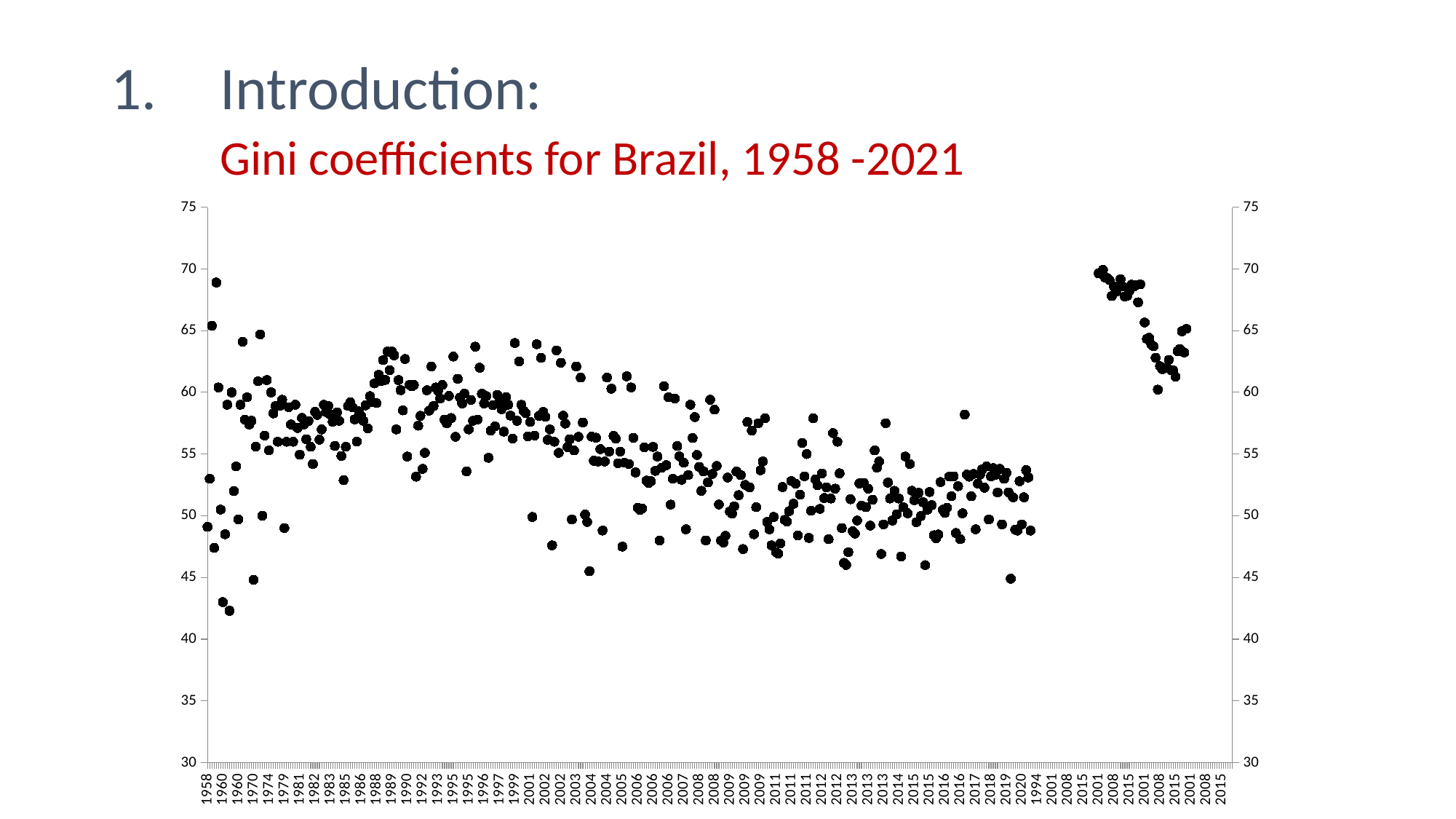

# 1.	Introduction: Gini coefficients for Brazil, 1958 -2021

### Chart

| Category | 6.99 |  | 6.99 |
|---|---|---|---|
| 1958 | None | 49.1 | None |
| 1960 | 68.9 | 53.0 | 42.300000000000004 |
| 1960 | 68.9 | 65.4 | 42.300000000000004 |
| 1960 | 68.9 | 47.4 | 42.300000000000004 |
| 1960 | 68.9 | 68.9 | 42.300000000000004 |
| 1960 | 68.9 | 60.4 | 42.300000000000004 |
| 1960 | 68.9 | 50.5 | 42.300000000000004 |
| 1960 | 68.9 | 43.0 | 42.300000000000004 |
| 1960 | 68.9 | 48.5 | 42.300000000000004 |
| 1960 | 68.9 | 59.0 | 42.300000000000004 |
| 1960 | 68.9 | 42.300000000000004 | 42.300000000000004 |
| 1960 | 68.9 | 60.0 | 42.300000000000004 |
| 1960 | 68.9 | 52.0 | 42.300000000000004 |
| 1960 | 68.9 | 54.0 | 42.300000000000004 |
| 1960 | 68.9 | 49.7 | 42.300000000000004 |
| 1970 | 64.7 | 59.0 | 44.800000000000004 |
| 1970 | 64.7 | 64.1 | 44.800000000000004 |
| 1970 | 64.7 | 57.800000000000004 | 44.800000000000004 |
| 1970 | 64.7 | 59.6 | 44.800000000000004 |
| 1970 | 64.7 | 57.4 | 44.800000000000004 |
| 1970 | 64.7 | 57.7 | 44.800000000000004 |
| 1970 | 64.7 | 44.800000000000004 | 44.800000000000004 |
| 1970 | 64.7 | 55.6 | 44.800000000000004 |
| 1970 | 64.7 | 60.9 | 44.800000000000004 |
| 1970 | 64.7 | 64.7 | 44.800000000000004 |
| 1970 | 64.7 | 50.0 | 44.800000000000004 |
| 1970 | 64.7 | 56.5 | 44.800000000000004 |
| 1972 | None | 61.0 | None |
| 1974 | None | 55.300000000000004 | None |
| 1976 | 60.0 | 60.0 | 58.3 |
| 1976 | 60.0 | 58.3 | 58.3 |
| 1976 | 60.0 | 58.9 | 58.3 |
| 1978 | None | 56.0 | None |
| 1979 | 59.4 | 58.9 | 49.0 |
| 1979 | 59.4 | 59.4 | 49.0 |
| 1979 | 59.4 | 49.0 | 49.0 |
| 1979 | 59.4 | 56.0 | 49.0 |
| 1979 | 59.4 | 58.8 | 49.0 |
| 1979 | 59.4 | 57.4 | 49.0 |
| 1980 | 59.0 | 56.0 | 56.0 |
| 1980 | 59.0 | 59.0 | 56.0 |
| 1981 | 57.93 | 57.11 | 54.95 |
| 1981 | 57.93 | 54.95 | 54.95 |
| 1981 | 57.93 | 57.93 | 54.95 |
| 1981 | 57.93 | 57.4 | 54.95 |
| 1981 | 57.93 | 56.2 | 54.95 |
| 1982 | 58.42 | 57.68 | 54.2 |
| 1982 | 58.42 | 55.59 | 54.2 |
| 1982 | 58.42 | 54.2 | 54.2 |
| 1982 | 58.42 | 58.42 | 54.2 |
| 1983 | 58.99 | 58.17 | 56.17 |
| 1983 | 58.99 | 56.17 | 56.17 |
| 1983 | 58.99 | 57.0 | 56.17 |
| 1983 | 58.99 | 58.99 | 56.17 |
| 1983 | 58.99 | 58.4 | 56.17 |
| 1983 | 58.99 | 58.9 | 56.17 |
| 1983 | 58.99 | 58.2 | 56.17 |
| 1984 | 58.38 | 57.620000000000005 | 55.660000000000004 |
| 1984 | 58.38 | 55.660000000000004 | 55.660000000000004 |
| 1984 | 58.38 | 58.38 | 55.660000000000004 |
| 1984 | 58.38 | 57.7 | 55.660000000000004 |
| 1985 | 59.2 | 54.85 | 52.89 |
| 1985 | 59.2 | 52.89 | 52.89 |
| 1985 | 59.2 | 55.59 | 52.89 |
| 1985 | 59.2 | 58.9 | 52.89 |
| 1985 | 59.2 | 59.2 | 52.89 |
| 1985 | 59.2 | 58.8 | 52.89 |
| 1986 | 58.46 | 57.81 | 56.01 |
| 1986 | 58.46 | 56.01 | 56.01 |
| 1986 | 58.46 | 58.46 | 56.01 |
| 1986 | 58.46 | 58.1 | 56.01 |
| 1986 | 58.46 | 57.7 | 56.01 |
| 1987 | 59.69 | 58.95 | 57.09 |
| 1987 | 59.69 | 57.09 | 57.09 |
| 1987 | 59.69 | 59.69 | 57.09 |
| 1987 | 59.69 | 59.2 | 57.09 |
| 1988 | 61.43 | 60.72 | 59.13 |
| 1988 | 61.43 | 59.13 | 59.13 |
| 1988 | 61.43 | 61.43 | 59.13 |
| 1988 | 61.43 | 60.9 | 59.13 |
| 1989 | 63.300000000000004 | 62.61 | 57.0 |
| 1989 | 63.300000000000004 | 61.01 | 57.0 |
| 1989 | 63.300000000000004 | 63.300000000000004 | 57.0 |
| 1989 | 63.300000000000004 | 61.800000000000004 | 57.0 |
| 1989 | 63.300000000000004 | 63.300000000000004 | 57.0 |
| 1989 | 63.300000000000004 | 63.0 | 57.0 |
| 1989 | 63.300000000000004 | 57.0 | 57.0 |
| 1989 | 63.300000000000004 | 61.0 | 57.0 |
| 1990 | 62.7 | 60.18 | 54.800000000000004 |
| 1990 | 62.7 | 58.54 | 54.800000000000004 |
| 1990 | 62.7 | 62.7 | 54.800000000000004 |
| 1990 | 62.7 | 54.800000000000004 | 54.800000000000004 |
| 1990 | 62.7 | 60.6 | 54.800000000000004 |
| 1990 | 62.7 | 60.49 | 54.800000000000004 |
| 1990 | 62.7 | 60.6 | 54.800000000000004 |
| 1992 | None | 53.17 | 53.17 |
| 1992 | None | 57.300000000000004 | 53.17 |
| 1992 | None | 58.1 | 53.17 |
| 1992 | None | 53.800000000000004 | 53.17 |
| 1992 | None | 55.1 | 53.17 |
| 1993 | 62.1 | 60.17 | 57.5 |
| 1993 | 62.1 | 58.52 | 57.5 |
| 1993 | 62.1 | 62.1 | 57.5 |
| 1993 | 62.1 | 58.9 | 57.5 |
| 1993 | 62.1 | 60.4 | 57.5 |
| 1993 | 62.1 | 60.120000000000005 | 57.5 |
| 1993 | 62.1 | 59.5 | 57.5 |
| 1993 | 62.1 | 60.6 | 57.5 |
| 1993 | 62.1 | 57.800000000000004 | 57.5 |
| 1993 | 62.1 | 57.5 | 57.5 |
| 1995 | 62.9 | 59.71 | 53.6 |
| 1995 | 62.9 | 57.92 | 53.6 |
| 1995 | 62.9 | 62.9 | 53.6 |
| 1995 | 62.9 | 56.4 | 53.6 |
| 1995 | 62.9 | 61.1 | 53.6 |
| 1995 | 62.9 | 59.57 | 53.6 |
| 1995 | 62.9 | 59.1 | 53.6 |
| 1995 | 62.9 | 59.9 | 53.6 |
| 1995 | 62.9 | 53.6 | 53.6 |
| 1995 | 62.9 | 57.0 | 53.6 |
| 1996 | 63.7 | 59.39 | 54.7 |
| 1996 | 63.7 | 57.7 | 54.7 |
| 1996 | 63.7 | 63.7 | 54.7 |
| 1996 | 63.7 | 57.800000000000004 | 54.7 |
| 1996 | 63.7 | 62.0 | 54.7 |
| 1996 | 63.7 | 59.89 | 54.7 |
| 1996 | 63.7 | 59.1 | 54.7 |
| 1996 | 63.7 | 59.7 | 54.7 |
| 1996 | 63.7 | 54.7 | 54.7 |
| 1996 | 63.7 | 56.9 | 54.7 |
| 1997 | None | 58.96 | 57.24 |
| 1997 | None | 57.24 | 57.24 |
| 1997 | None | 59.800000000000004 | 57.24 |
| 1997 | None | 59.2 | 57.24 |
| 1998 | None | 58.64 | 56.82 |
| 1998 | None | 56.82 | 56.82 |
| 1998 | None | 59.61 | 56.82 |
| 1998 | None | 59.0 | 56.82 |
| 1999 | 64.0 | 58.120000000000005 | 56.26 |
| 1999 | 64.0 | 56.26 | 56.26 |
| 1999 | 64.0 | 64.0 | 56.26 |
| 1999 | 64.0 | 57.7 | 56.26 |
| 1999 | 64.0 | 62.5 | 56.26 |
| 1999 | 64.0 | 58.99 | 56.26 |
| 1999 | 64.0 | 58.5 | 56.26 |
| 2001 | 63.9 | 58.32 | 49.9 |
| 2001 | 63.9 | 56.44 | 49.9 |
| 2001 | 63.9 | 57.6 | 49.9 |
| 2001 | 63.9 | 49.9 | 49.9 |
| 2001 | 63.9 | 56.5 | 49.9 |
| 2001 | 63.9 | 63.9 | 49.9 |
| 2001 | 63.9 | 58.1 | 49.9 |
| 2001 | 63.9 | 62.800000000000004 | 49.9 |
| 2001 | 63.9 | 58.410000000000004 | 49.9 |
| 2002 | 63.4 | 58.02 | 47.6 |
| 2002 | 63.4 | 56.160000000000004 | 47.6 |
| 2002 | 63.4 | 57.0 | 47.6 |
| 2002 | 63.4 | 47.6 | 47.6 |
| 2002 | 63.4 | 56.0 | 47.6 |
| 2002 | 63.4 | 63.4 | 47.6 |
| 2002 | 63.4 | 55.1 | 47.6 |
| 2002 | 63.4 | 62.4 | 47.6 |
| 2002 | 63.4 | 58.11 | 47.6 |
| 2003 | 62.1 | 57.47 | 45.5 |
| 2003 | 62.1 | 55.57 | 45.5 |
| 2003 | 62.1 | 56.2 | 45.5 |
| 2003 | 62.1 | 49.7 | 45.5 |
| 2003 | 62.1 | 55.300000000000004 | 45.5 |
| 2003 | 62.1 | 62.1 | 45.5 |
| 2003 | 62.1 | 56.4 | 45.5 |
| 2003 | 62.1 | 61.2 | 45.5 |
| 2003 | 62.1 | 57.56 | 45.5 |
| 2003 | 62.1 | 50.1 | 45.5 |
| 2003 | 62.1 | 49.5 | 45.5 |
| 2003 | 62.1 | 45.5 | 45.5 |
| 2004 | 61.2 | 56.410000000000004 | 48.800000000000004 |
| 2004 | 61.2 | 54.46 | 48.800000000000004 |
| 2004 | 61.2 | 56.33 | 48.800000000000004 |
| 2004 | 61.2 | 54.4 | 48.800000000000004 |
| 2004 | 61.2 | 55.4 | 48.800000000000004 |
| 2004 | 61.2 | 48.800000000000004 | 48.800000000000004 |
| 2004 | 61.2 | 54.4 | 48.800000000000004 |
| 2004 | 61.2 | 61.2 | 48.800000000000004 |
| 2004 | 61.2 | 55.2 | 48.800000000000004 |
| 2004 | 61.2 | 60.300000000000004 | 48.800000000000004 |
| 2004 | 61.2 | 56.480000000000004 | 48.800000000000004 |
| 2005 | 61.300000000000004 | 56.25 | 47.5 |
| 2005 | 61.300000000000004 | 54.26 | 47.5 |
| 2005 | 61.300000000000004 | 55.2 | 47.5 |
| 2005 | 61.300000000000004 | 47.5 | 47.5 |
| 2005 | 61.300000000000004 | 54.300000000000004 | 47.5 |
| 2005 | 61.300000000000004 | 61.300000000000004 | 47.5 |
| 2005 | 61.300000000000004 | 54.2 | 47.5 |
| 2005 | 61.300000000000004 | 60.4 | 47.5 |
| 2005 | 61.300000000000004 | 56.32 | 47.5 |
| 2006 | 60.5 | 53.51 | 48.0 |
| 2006 | 60.5 | 50.660000000000004 | 48.0 |
| 2006 | 60.5 | 50.47 | 48.0 |
| 2006 | 60.5 | 50.59 | 48.0 |
| 2006 | 60.5 | 55.54 | 48.0 |
| 2006 | 60.5 | 52.85 | 48.0 |
| 2006 | 60.5 | 52.660000000000004 | 48.0 |
| 2006 | 60.5 | 52.800000000000004 | 48.0 |
| 2006 | 60.5 | 55.58 | 48.0 |
| 2006 | 60.5 | 53.64 | 48.0 |
| 2006 | 60.5 | 54.800000000000004 | 48.0 |
| 2006 | 60.5 | 48.0 | 48.0 |
| 2006 | 60.5 | 53.9 | 48.0 |
| 2006 | 60.5 | 60.5 | 48.0 |
| 2006 | 60.5 | 54.1 | 48.0 |
| 2006 | 60.5 | 59.6 | 48.0 |
| 2006 | 60.5 | 50.9 | 48.0 |
| 2006 | 60.5 | 53.0 | 48.0 |
| 2006 | 60.5 | 59.5 | 48.0 |
| 2006 | 60.5 | 55.65 | 48.0 |
| 2007 | 59.0 | 54.82 | 48.9 |
| 2007 | 59.0 | 52.92 | 48.9 |
| 2007 | 59.0 | 54.300000000000004 | 48.9 |
| 2007 | 59.0 | 48.9 | 48.9 |
| 2007 | 59.0 | 53.300000000000004 | 48.9 |
| 2007 | 59.0 | 59.0 | 48.9 |
| 2007 | 59.0 | 56.300000000000004 | 48.9 |
| 2007 | 59.0 | 58.0 | 48.9 |
| 2007 | 59.0 | 54.93 | 48.9 |
| 2008 | 59.4 | 53.96 | 48.0 |
| 2008 | 59.4 | 52.02 | 48.0 |
| 2008 | 59.4 | 53.6 | 48.0 |
| 2008 | 59.4 | 48.0 | 48.0 |
| 2008 | 59.4 | 52.7 | 48.0 |
| 2008 | 59.4 | 59.4 | 48.0 |
| 2008 | 59.4 | 53.4 | 48.0 |
| 2008 | 59.4 | 58.6 | 48.0 |
| 2008 | 59.4 | 54.04 | 48.0 |
| 2009 | 57.9 | 50.910000000000004 | 47.300000000000004 |
| 2009 | 57.9 | 47.99 | 47.300000000000004 |
| 2009 | 57.9 | 47.83 | 47.300000000000004 |
| 2009 | 57.9 | 48.38 | 47.300000000000004 |
| 2009 | 57.9 | 53.1 | 47.300000000000004 |
| 2009 | 57.9 | 50.35 | 47.300000000000004 |
| 2009 | 57.9 | 50.17 | 47.300000000000004 |
| 2009 | 57.9 | 50.77 | 47.300000000000004 |
| 2009 | 57.9 | 53.58 | 47.300000000000004 |
| 2009 | 57.9 | 51.67 | 47.300000000000004 |
| 2009 | 57.9 | 53.300000000000004 | 47.300000000000004 |
| 2009 | 57.9 | 47.300000000000004 | 47.300000000000004 |
| 2009 | 57.9 | 52.5 | 47.300000000000004 |
| 2009 | 57.9 | 57.6 | 47.300000000000004 |
| 2009 | 57.9 | 52.300000000000004 | 47.300000000000004 |
| 2009 | 57.9 | 56.9 | 47.300000000000004 |
| 2009 | 57.9 | 48.5 | 47.300000000000004 |
| 2009 | 57.9 | 50.7 | 47.300000000000004 |
| 2009 | 57.9 | 57.5 | 47.300000000000004 |
| 2009 | 57.9 | 53.69 | 47.300000000000004 |
| 2009 | 57.9 | 54.4 | 47.300000000000004 |
| 2009 | 57.9 | 57.9 | 47.300000000000004 |
| 2009 | 57.9 | 49.5 | 47.300000000000004 |
| 2009 | 57.9 | 48.9 | 47.300000000000004 |
| 2009 | 57.9 | 47.6 | 47.300000000000004 |
| 2011 | 57.9 | 49.9 | 46.94 |
| 2011 | 57.9 | 47.06 | 46.94 |
| 2011 | 57.9 | 46.94 | 46.94 |
| 2011 | 57.9 | 47.75 | 46.94 |
| 2011 | 57.9 | 52.33 | 46.94 |
| 2011 | 57.9 | 49.67 | 46.94 |
| 2011 | 57.9 | 49.52 | 46.94 |
| 2011 | 57.9 | 50.370000000000005 | 46.94 |
| 2011 | 57.9 | 52.82 | 46.94 |
| 2011 | 57.9 | 50.97 | 46.94 |
| 2011 | 57.9 | 52.6 | 46.94 |
| 2011 | 57.9 | 48.4 | 46.94 |
| 2011 | 57.9 | 51.7 | 46.94 |
| 2011 | 57.9 | 55.9 | 46.94 |
| 2011 | 57.9 | 53.2 | 46.94 |
| 2011 | 57.9 | 55.0 | 46.94 |
| 2011 | 57.9 | 48.2 | 46.94 |
| 2011 | 57.9 | 50.4 | 46.94 |
| 2011 | 57.9 | 57.9 | 46.94 |
| 2011 | 57.9 | 52.95 | 46.94 |
| 2012 | 56.7 | 52.480000000000004 | 48.1 |
| 2012 | 56.7 | 50.56 | 48.1 |
| 2012 | 56.7 | 53.43 | 48.1 |
| 2012 | 56.7 | 51.44 | 48.1 |
| 2012 | 56.7 | 52.300000000000004 | 48.1 |
| 2012 | 56.7 | 48.1 | 48.1 |
| 2012 | 56.7 | 51.4 | 48.1 |
| 2012 | 56.7 | 56.7 | 48.1 |
| 2012 | 56.7 | 52.2 | 48.1 |
| 2012 | 56.7 | 56.0 | 48.1 |
| 2012 | 56.7 | 53.44 | 48.1 |
| 2013 | 57.5 | 49.0 | 46.01 |
| 2013 | 57.5 | 46.18 | 46.01 |
| 2013 | 57.5 | 46.01 | 46.01 |
| 2013 | 57.5 | 47.050000000000004 | 46.01 |
| 2013 | 57.5 | 51.34 | 46.01 |
| 2013 | 57.5 | 48.74 | 46.01 |
| 2013 | 57.5 | 48.550000000000004 | 46.01 |
| 2013 | 57.5 | 49.61 | 46.01 |
| 2013 | 57.5 | 52.620000000000005 | 46.01 |
| 2013 | 57.5 | 50.82 | 46.01 |
| 2013 | 57.5 | 52.660000000000004 | 46.01 |
| 2013 | 57.5 | 50.7 | 46.01 |
| 2013 | 57.5 | 52.2 | 46.01 |
| 2013 | 57.5 | 49.2 | 46.01 |
| 2013 | 57.5 | 51.300000000000004 | 46.01 |
| 2013 | 57.5 | 55.300000000000004 | 46.01 |
| 2013 | 57.5 | 53.9 | 46.01 |
| 2013 | 57.5 | 54.4 | 46.01 |
| 2013 | 57.5 | 46.9 | 46.01 |
| 2013 | 57.5 | 49.300000000000004 | 46.01 |
| 2013 | 57.5 | 57.5 | 46.01 |
| 2013 | 57.5 | 52.69 | 46.01 |
| 2014 | 54.800000000000004 | 51.4 | 46.7 |
| 2014 | 54.800000000000004 | 49.61 | 46.7 |
| 2014 | 54.800000000000004 | 52.02 | 46.7 |
| 2014 | 54.800000000000004 | 50.120000000000005 | 46.7 |
| 2014 | 54.800000000000004 | 51.4 | 46.7 |
| 2014 | 54.800000000000004 | 46.7 | 46.7 |
| 2014 | 54.800000000000004 | 50.7 | 46.7 |
| 2014 | 54.800000000000004 | 54.800000000000004 | 46.7 |
| 2014 | 54.800000000000004 | 50.2 | 46.7 |
| 2014 | 54.800000000000004 | 54.2 | 46.7 |
| 2014 | 54.800000000000004 | 52.03 | 46.7 |
| 2015 | 51.93 | 51.26 | 46.0 |
| 2015 | 51.93 | 49.480000000000004 | 46.0 |
| 2015 | 51.93 | 51.86 | 46.0 |
| 2015 | 51.93 | 49.97 | 46.0 |
| 2015 | 51.93 | 51.1 | 46.0 |
| 2015 | 51.93 | 46.0 | 46.0 |
| 2015 | 51.93 | 50.5 | 46.0 |
| 2015 | 51.93 | 51.93 | 46.0 |
| 2016 | 58.2 | 50.86 | 48.1 |
| 2016 | 58.2 | 48.42 | 48.1 |
| 2016 | 58.2 | 48.17 | 48.1 |
| 2016 | 58.2 | 48.480000000000004 | 48.1 |
| 2016 | 58.2 | 52.730000000000004 | 48.1 |
| 2016 | 58.2 | 50.49 | 48.1 |
| 2016 | 58.2 | 50.22 | 48.1 |
| 2016 | 58.2 | 50.65 | 48.1 |
| 2016 | 58.2 | 53.18 | 48.1 |
| 2016 | 58.2 | 51.59 | 48.1 |
| 2016 | 58.2 | 53.2 | 48.1 |
| 2016 | 58.2 | 48.6 | 48.1 |
| 2016 | 58.2 | 52.4 | 48.1 |
| 2016 | 58.2 | 48.1 | 48.1 |
| 2016 | 58.2 | 50.2 | 48.1 |
| 2016 | 58.2 | 58.2 | 48.1 |
| 2016 | 58.2 | 53.34 | 48.1 |
| 2017 | 53.4 | 53.17 | 48.9 |
| 2017 | 53.4 | 51.58 | 48.9 |
| 2017 | 53.4 | 53.4 | 48.9 |
| 2017 | 53.4 | 48.9 | 48.9 |
| 2017 | 53.4 | 52.6 | 48.9 |
| 2017 | 53.4 | 53.33 | 48.9 |
| 2018 | 54.0 | 53.77 | 49.7 |
| 2018 | 54.0 | 52.28 | 49.7 |
| 2018 | 54.0 | 54.0 | 49.7 |
| 2018 | 54.0 | 49.7 | 49.7 |
| 2018 | 54.0 | 53.2 | 49.7 |
| 2018 | 54.0 | 53.870000000000005 | 49.7 |
| 2019 | 53.800000000000004 | 53.32 | 49.300000000000004 |
| 2019 | 53.800000000000004 | 51.89 | 49.300000000000004 |
| 2019 | 53.800000000000004 | 53.800000000000004 | 49.300000000000004 |
| 2019 | 53.800000000000004 | 49.300000000000004 | 49.300000000000004 |
| 2019 | 53.800000000000004 | 53.0 | 49.300000000000004 |
| 2019 | 53.800000000000004 | 53.49 | 49.300000000000004 |
| 2020 | 51.9 | 51.9 | 44.9 |
| 2020 | 51.9 | 44.9 | 44.9 |
| 2020 | 51.9 | 51.5 | 44.9 |
| 2020 | 51.9 | 48.88 | 44.9 |
| 2020 | 51.9 | 48.8 | 44.9 |
| 2021 | None | 52.8 | None |
| 2020 | None | 49.3 | None |
| 2020 | None | 51.5 | None |
| 2021 | None | 53.7 | None |
| 2021 | None | 53.1 | None |
| 2021 | None | 48.8 | None |
| 1992 | None | 1992.0 | None |
| 1993 | None | 1993.0 | None |
| 1994 | None | 1994.0 | None |
| 1995 | None | 1995.0 | None |
| 1996 | None | 1996.0 | None |
| 1997 | None | 1997.0 | None |
| 1998 | None | 1998.0 | None |
| 1999 | None | 1999.0 | None |
| 2000 | None | 2000.0 | None |
| 2001 | None | 2001.0 | None |
| 2002 | None | 2002.0 | None |
| 2003 | None | 2003.0 | None |
| 2004 | None | 2004.0 | None |
| 2005 | None | 2005.0 | None |
| 2006 | None | 2006.0 | None |
| 2007 | None | 2007.0 | None |
| 2008 | None | 2008.0 | None |
| 2009 | None | 2009.0 | None |
| 2010 | None | 2010.0 | None |
| 2011 | None | 2011.0 | None |
| 2012 | None | 2012.0 | None |
| 2013 | None | 2013.0 | None |
| 2014 | None | 2014.0 | None |
| 2015 | None | 2015.0 | None |
| 2016 | None | 2016.0 | None |
| 2017 | None | 2017.0 | None |
| 2018 | None | 2018.0 | None |
| 2019 | None | 2019.0 | None |
| 2020 | None | 2020.0 | None |
| 2000 | None | None | None |
| 2001 | None | 69.64343190193169 | None |
| 2002 | None | 69.6235954761505 | None |
| 2003 | None | 69.9231684207916 | None |
| 2004 | None | 69.3036019802093 | None |
| 2005 | None | 69.2599356174469 | None |
| 2006 | None | 69.0977931022644 | None |
| 2007 | None | 67.7998423576355 | None |
| 2008 | None | 68.59120726585381 | None |
| 2009 | None | 68.1512832641601 | None |
| 2010 | None | None | None |
| 2011 | None | 69.1647708415985 | None |
| 2012 | None | 68.5731709003448 | None |
| 2013 | None | 67.7625179290771 | None |
| 2014 | None | 67.82401204109189 | None |
| 2015 | None | 68.20942759513851 | None |
| 2016 | None | 68.72228980064389 | None |
| 2017 | None | 68.5822904109954 | None |
| 2018 | None | 68.6813414096832 | None |
| 2019 | None | 67.2979891300201 | None |
| 2020 | None | 68.7553107738494 | None |
| 2000 | None | None | None |
| 2001 | None | 65.6602680683136 | None |
| 2002 | None | 64.33066129684441 | None |
| 2003 | None | 64.4322872161865 | None |
| 2004 | None | 63.89675140380851 | None |
| 2005 | None | 63.7384474277496 | None |
| 2006 | None | 62.797403335571204 | None |
| 2007 | None | 60.2217853069305 | None |
| 2008 | None | 62.1215879917144 | None |
| 2009 | None | 61.88585162162779 | None |
| 2010 | None | None | None |
| 2011 | None | 61.9855999946594 | None |
| 2012 | None | 62.631469964981 | None |
| 2013 | None | 61.8123769760131 | None |
| 2014 | None | 61.77075505256649 | None |
| 2015 | None | 61.2748086452484 | None |
| 2016 | None | 63.3392632007598 | None |
| 2017 | None | 63.5195314884185 | None |
| 2018 | None | 64.9548232555389 | None |
| 2019 | None | 63.23085427284239 | None |
| 2020 | None | 65.1472747325897 | None |
| 2000 | None | None | None |
| 2001 | None | None | None |
| 2002 | None | None | None |
| 2003 | None | None | None |
| 2004 | None | None | None |
| 2005 | None | None | None |
| 2006 | None | None | None |
| 2007 | None | None | None |
| 2008 | None | None | None |
| 2009 | None | None | None |
| 2010 | None | None | None |
| 2011 | None | None | None |
| 2012 | None | None | None |
| 2013 | None | None | None |
| 2014 | None | None | None |
| 2015 | None | None | None |
| 2016 | None | None | None |
| 2017 | None | None | None |
| 2018 | None | None | None |
| 2019 | None | None | None |
| 2020 | None | None | None |